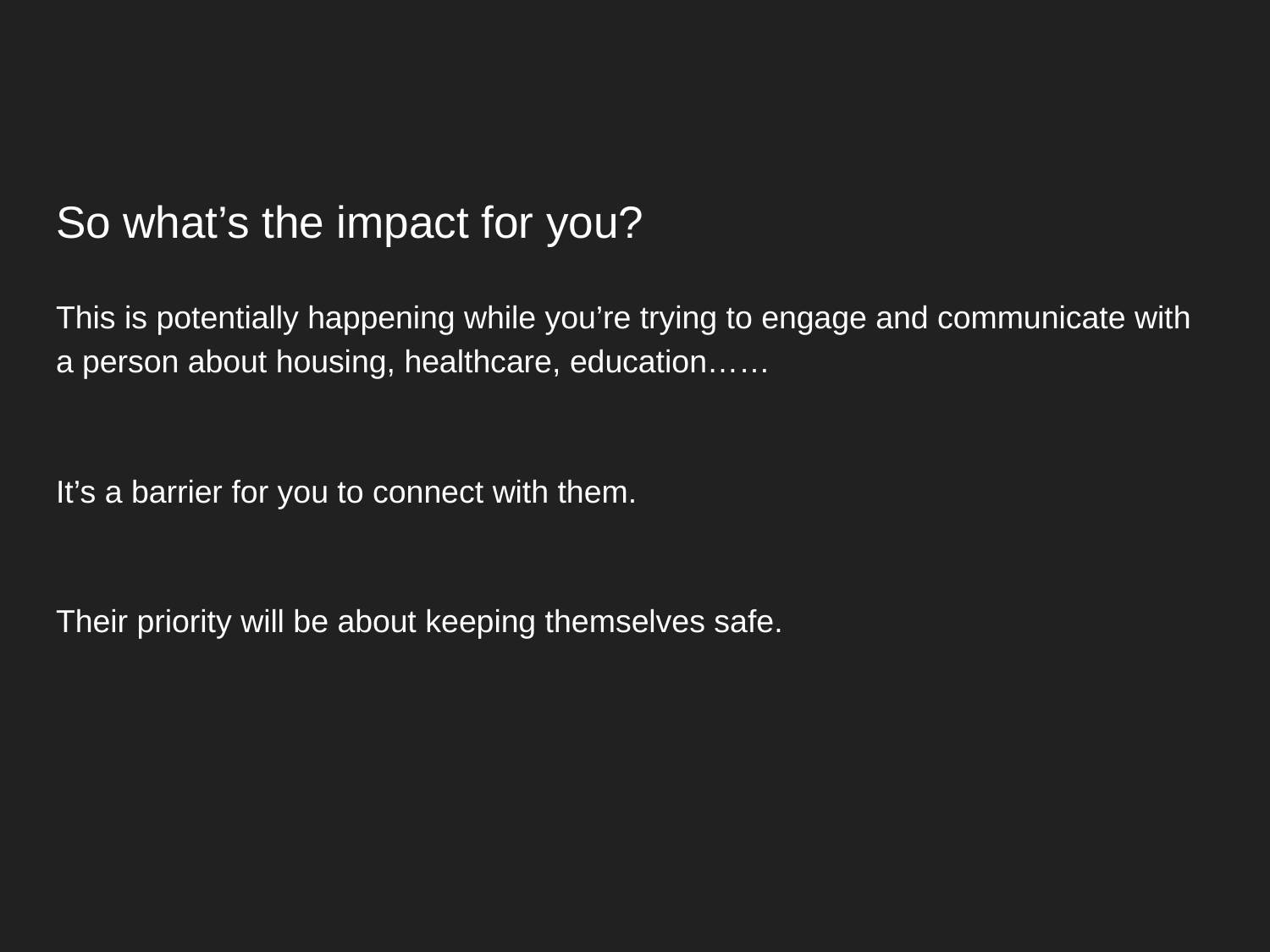

# So what’s the impact for you?
This is potentially happening while you’re trying to engage and communicate with a person about housing, healthcare, education……

It’s a barrier for you to connect with them.

Their priority will be about keeping themselves safe.